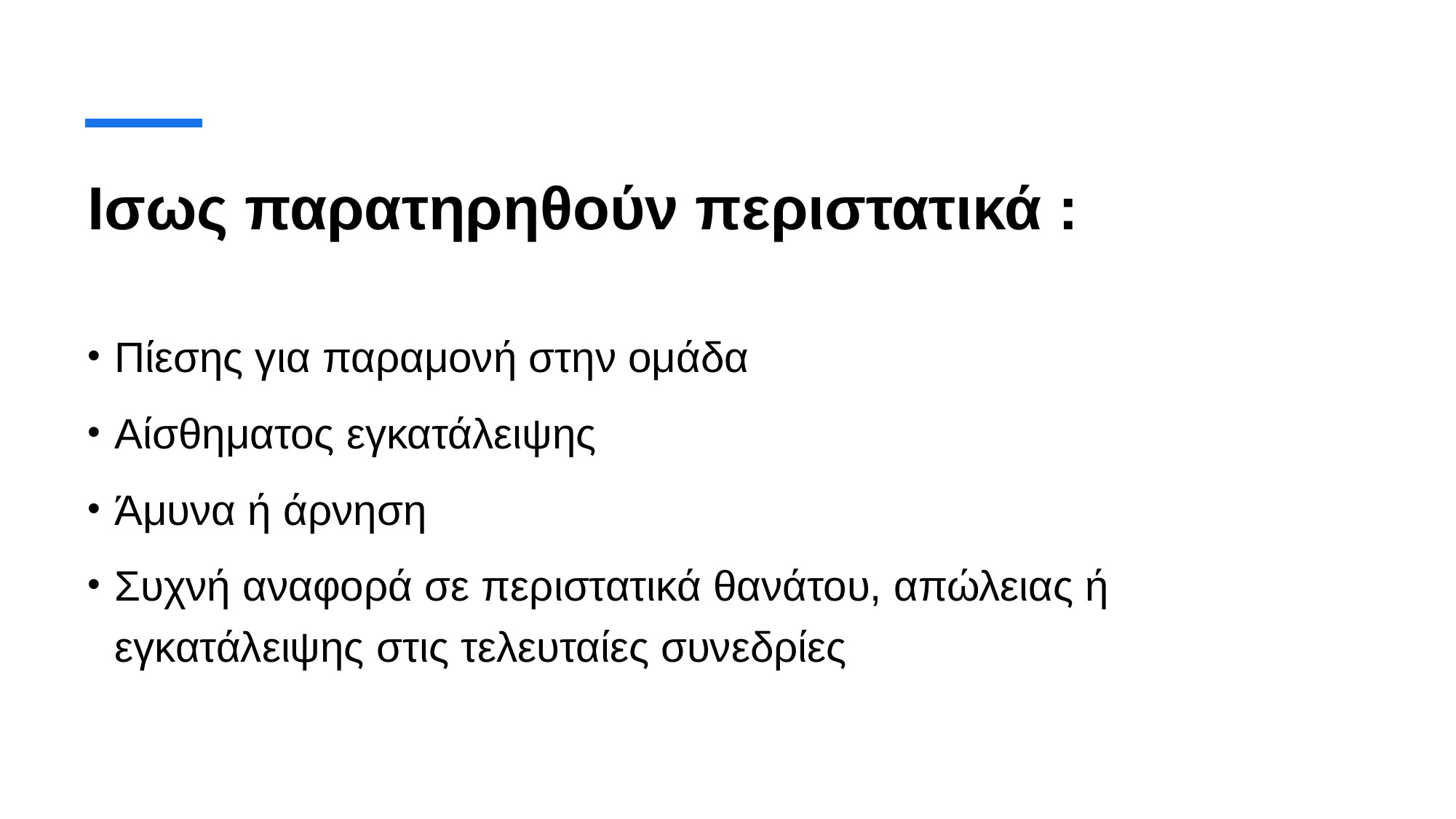

# Ισως παρατηρηθούν περιστατικά :
Πίεσης για παραμονή στην ομάδα
Αίσθηματος εγκατάλειψης
Άμυνα ή άρνηση
Συχνή αναφορά σε περιστατικά θανάτου, απώλειας ή  εγκατάλειψης στις τελευταίες συνεδρίες